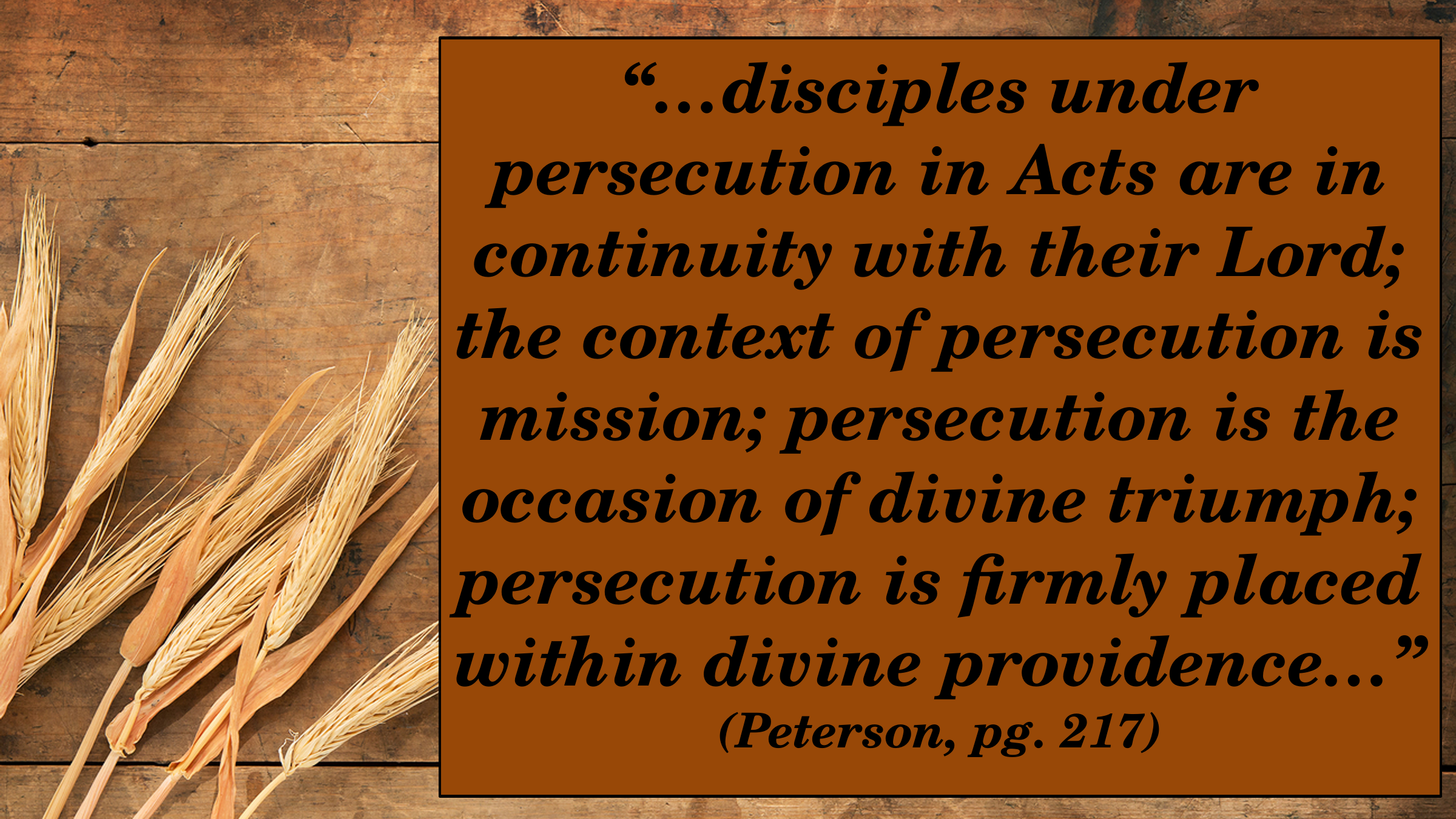

“…disciples under persecution in Acts are in continuity with their Lord; the context of persecution is mission; persecution is the occasion of divine triumph; persecution is firmly placed within divine providence…” (Peterson, pg. 217)